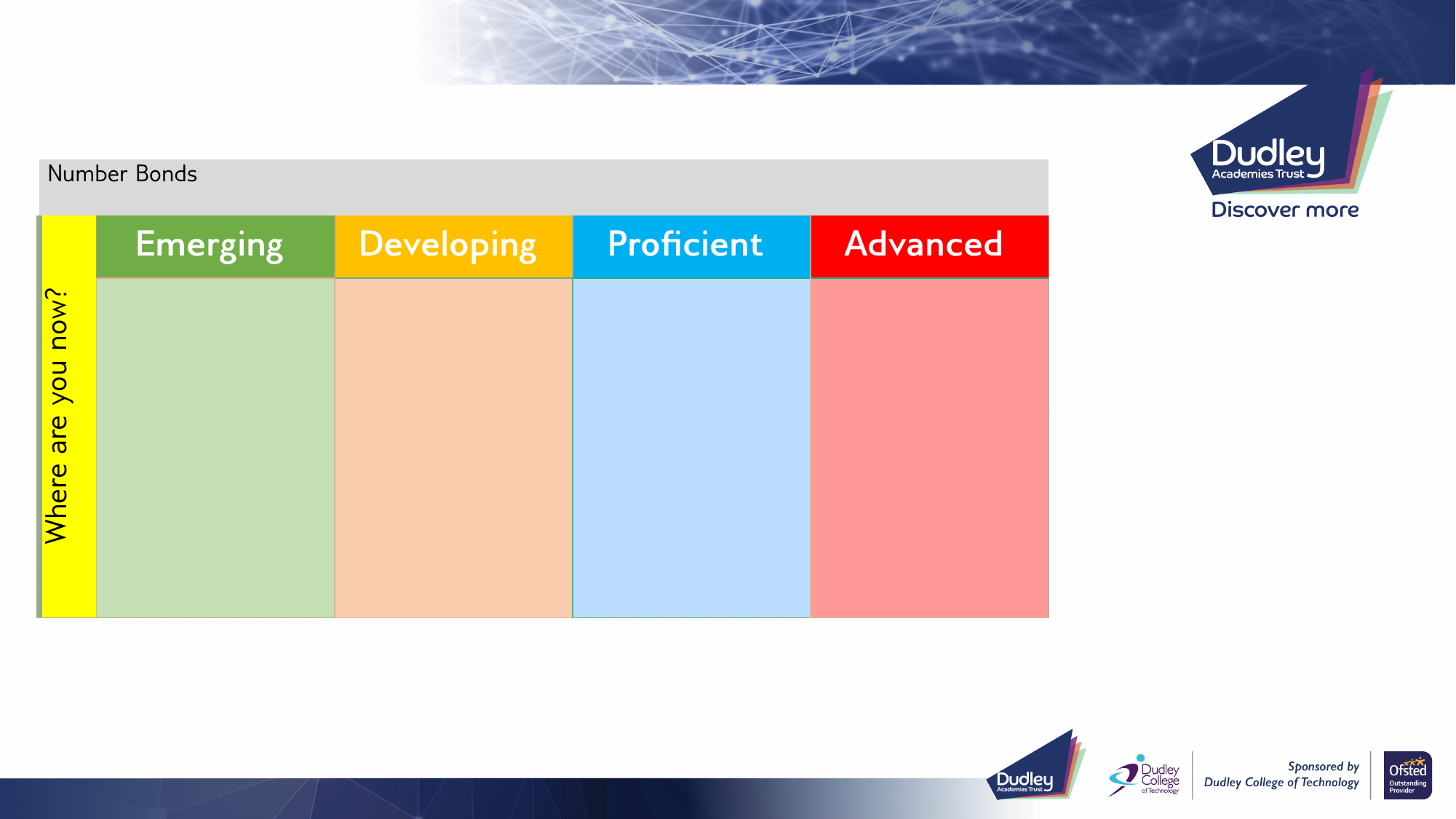

| Number Bonds |  |  |  |  |
| --- | --- | --- | --- | --- |
| Where are you now? | Emerging | Developing | Proficient | Advanced |
|  |  |  |  |  |